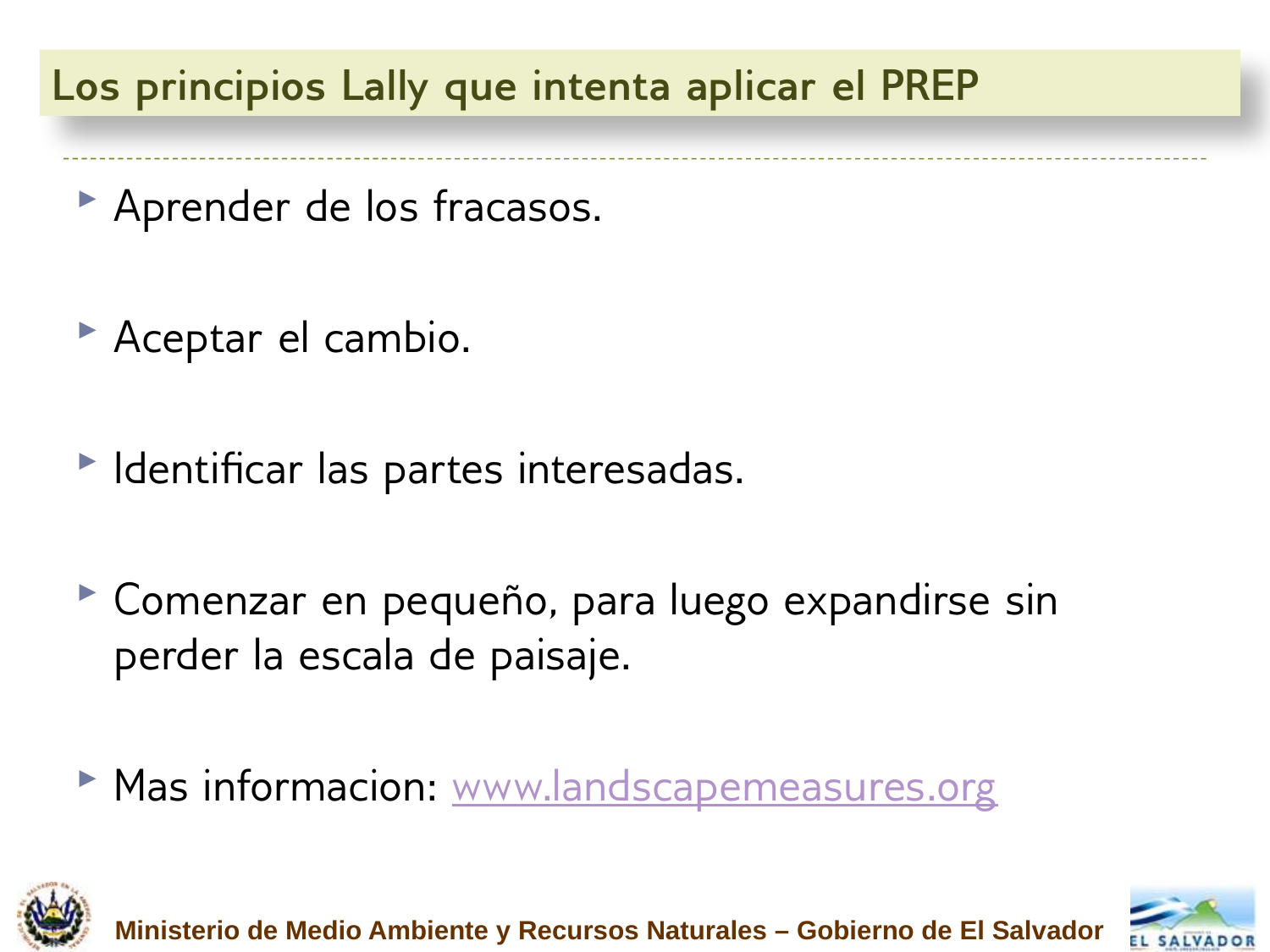

# Los principios Lally que intenta aplicar el PREP
Aprender de los fracasos.

Aceptar el cambio.

Identificar las partes interesadas.

Comenzar en pequeño, para luego expandirse sin perder la escala de paisaje.

Mas informacion: www.landscapemeasures.org